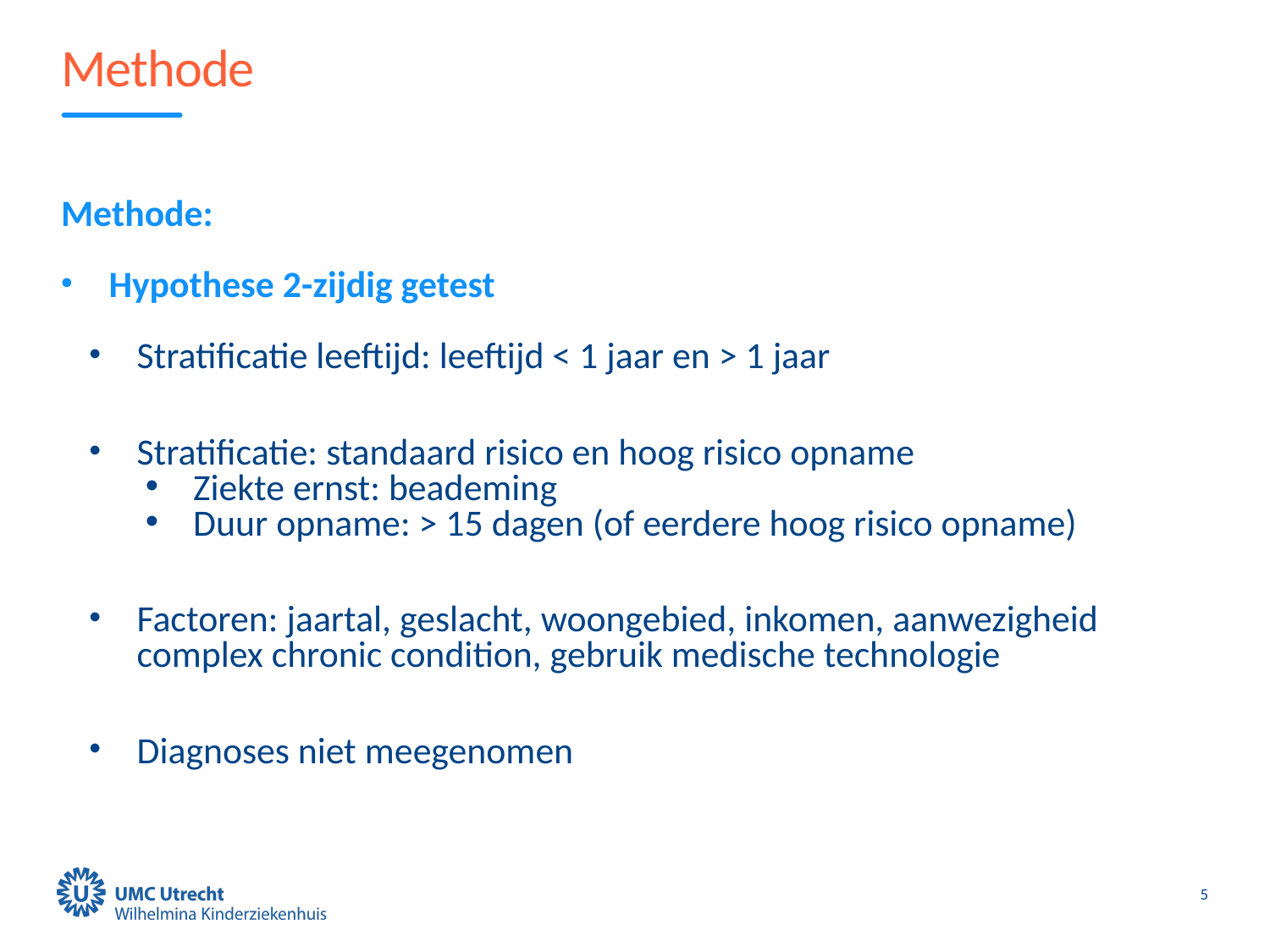

# Methode
Methode:

Hypothese 2-zijdig getest

Stratificatie leeftijd: leeftijd < 1 jaar en > 1 jaar

Stratificatie: standaard risico en hoog risico opname
Ziekte ernst: beademing
Duur opname: > 15 dagen (of eerdere hoog risico opname)

Factoren: jaartal, geslacht, woongebied, inkomen, aanwezigheid complex chronic condition, gebruik medische technologie

Diagnoses niet meegenomen

5